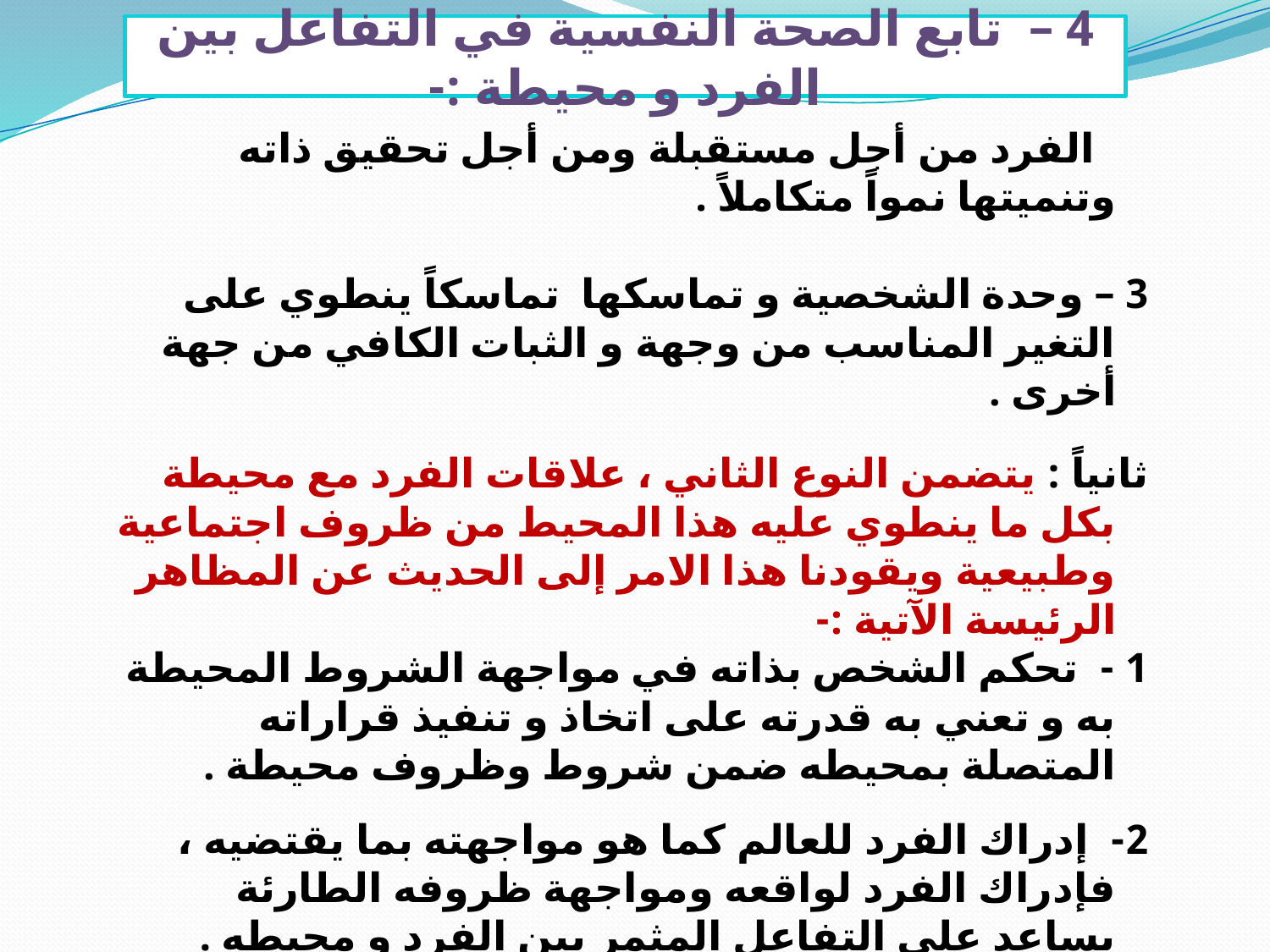

4 –  تابع الصحة النفسية في التفاعل بين الفرد و محيطة :-
     الفرد من أجل مستقبلة ومن أجل تحقيق ذاته وتنميتها نمواً متكاملاً .

3 – وحدة الشخصية و تماسكها  تماسكاً ينطوي على التغير المناسب من وجهة و الثبات الكافي من جهة أخرى .

ثانياً : يتضمن النوع الثاني ، علاقات الفرد مع محيطة بكل ما ينطوي عليه هذا المحيط من ظروف اجتماعية وطبيعية ويقودنا هذا الامر إلى الحديث عن المظاهر الرئيسة الآتية :-
1 -  تحكم الشخص بذاته في مواجهة الشروط المحيطة به و تعني به قدرته على اتخاذ و تنفيذ قراراته المتصلة بمحيطه ضمن شروط وظروف محيطة .

2-  إدراك الفرد للعالم كما هو مواجهته بما يقتضيه ، فإدراك الفرد لواقعه ومواجهة ظروفه الطارئة يساعد على التفاعل المثمر بين الفرد و محيطه .

3 – سيطرة الفرد على  شروط محيطه و تحكمه بها ، وذلك بهدف زيادة سيطرته على المحيط وإحداث تغيير فيه بحيث تأتي النتائج مناسبة لتكوينه هو، كأن يعمل على تغيير الشروط المحيطة به لإبعاد ما فيه خطر او ضرر .